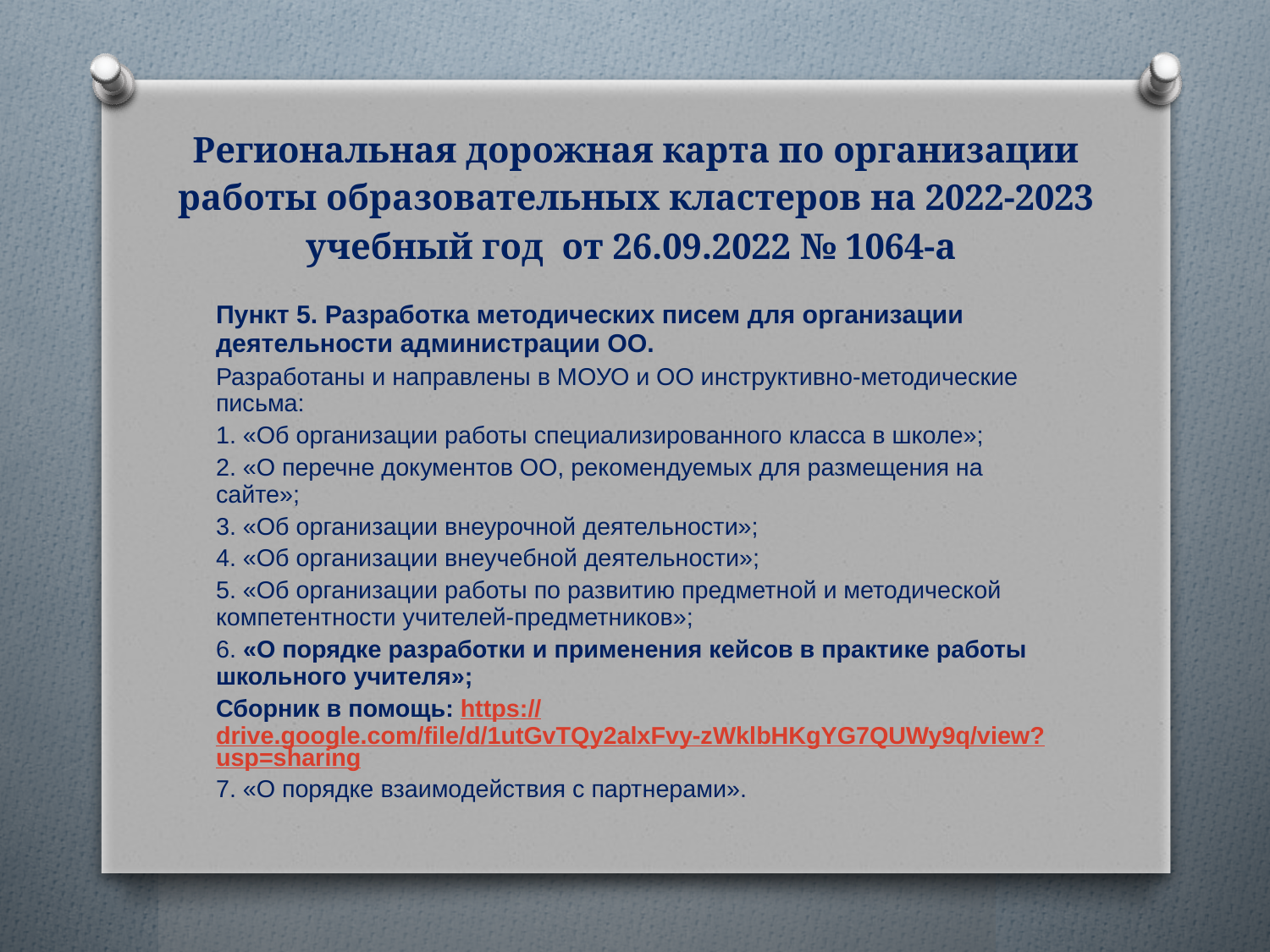

# Региональная дорожная карта по организации работы образовательных кластеров на 2022-2023 учебный год  от 26.09.2022 № 1064-а
Пункт 5. Разработка методических писем для организации деятельности администрации ОО.
Разработаны и направлены в МОУО и ОО инструктивно-методические письма:
1. «Об организации работы специализированного класса в школе»;
2. «О перечне документов ОО, рекомендуемых для размещения на сайте»;
3. «Об организации внеурочной деятельности»;
4. «Об организации внеучебной деятельности»;
5. «Об организации работы по развитию предметной и методической компетентности учителей-предметников»;
6. «О порядке разработки и применения кейсов в практике работы школьного учителя»;
Сборник в помощь: https://drive.google.com/file/d/1utGvTQy2alxFvy-zWklbHKgYG7QUWy9q/view?usp=sharing
7. «О порядке взаимодействия с партнерами».